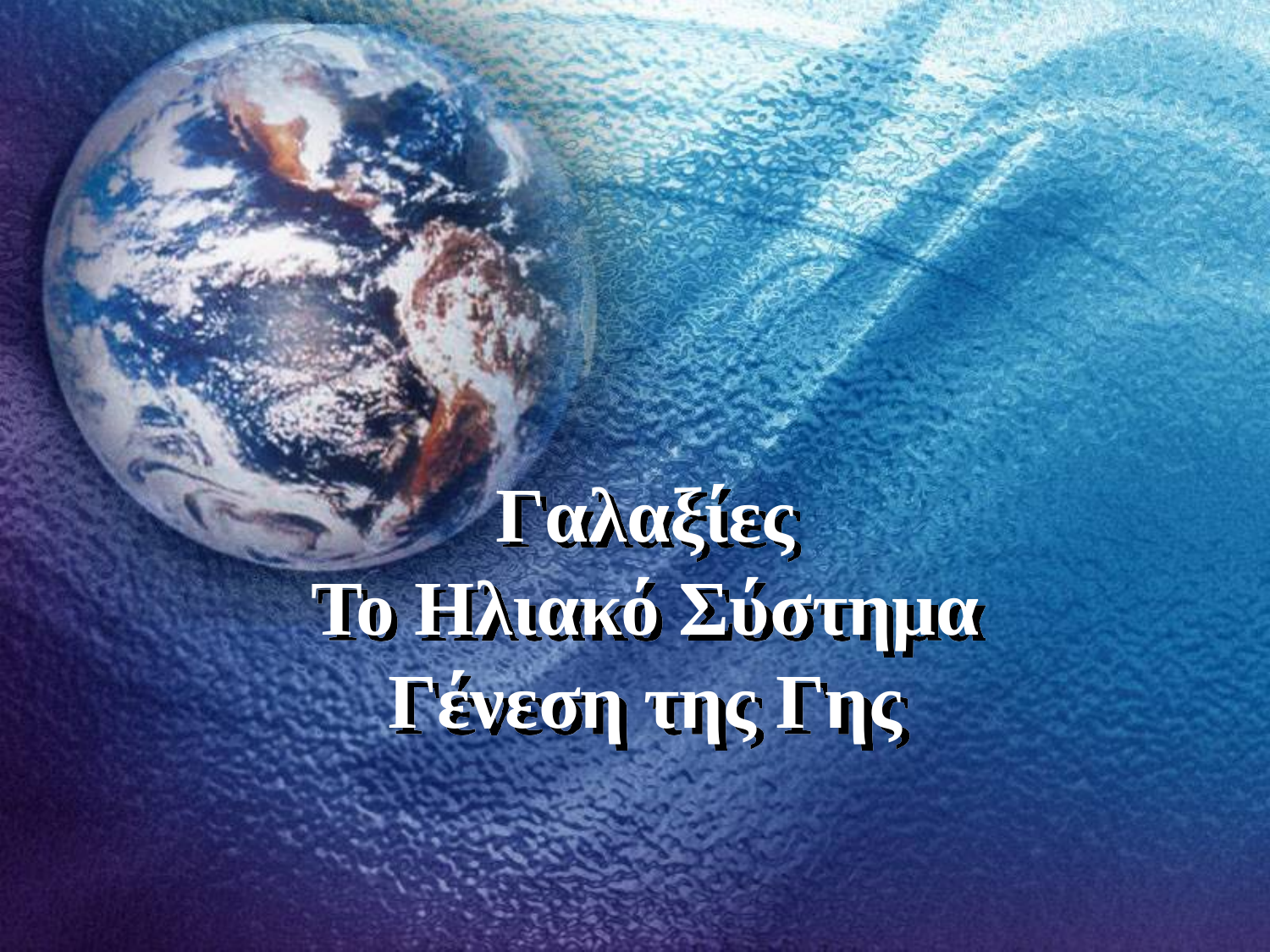

# Γαλαξίες Το Ηλιακό Σύστημα Γένεση της Γης